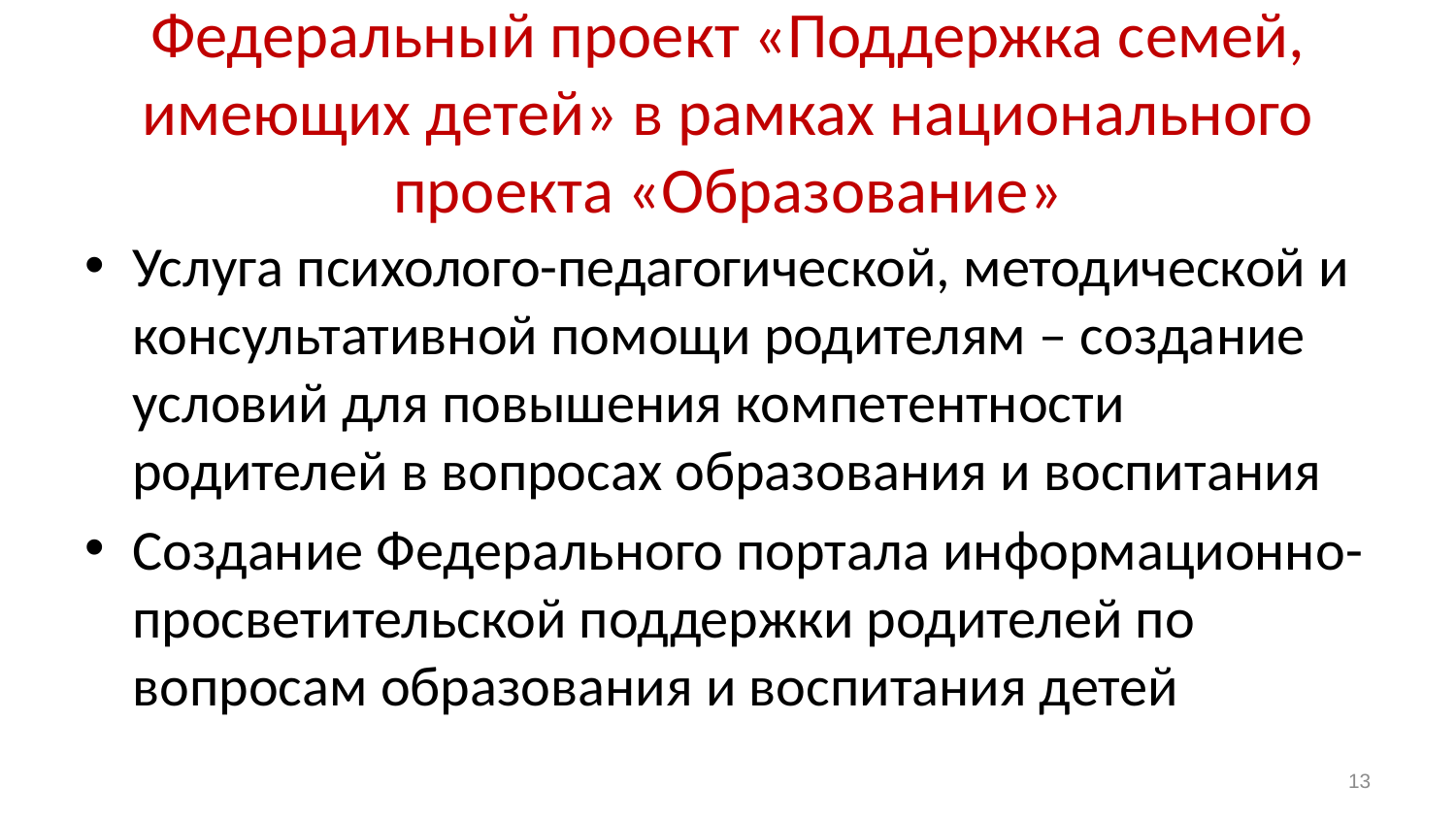

# Федеральный проект «Поддержка семей, имеющих детей» в рамках национального проекта «Образование»
Услуга психолого-педагогической, методической и консультативной помощи родителям – создание условий для повышения компетентности родителей в вопросах образования и воспитания
Создание Федерального портала информационно-просветительской поддержки родителей по вопросам образования и воспитания детей

13